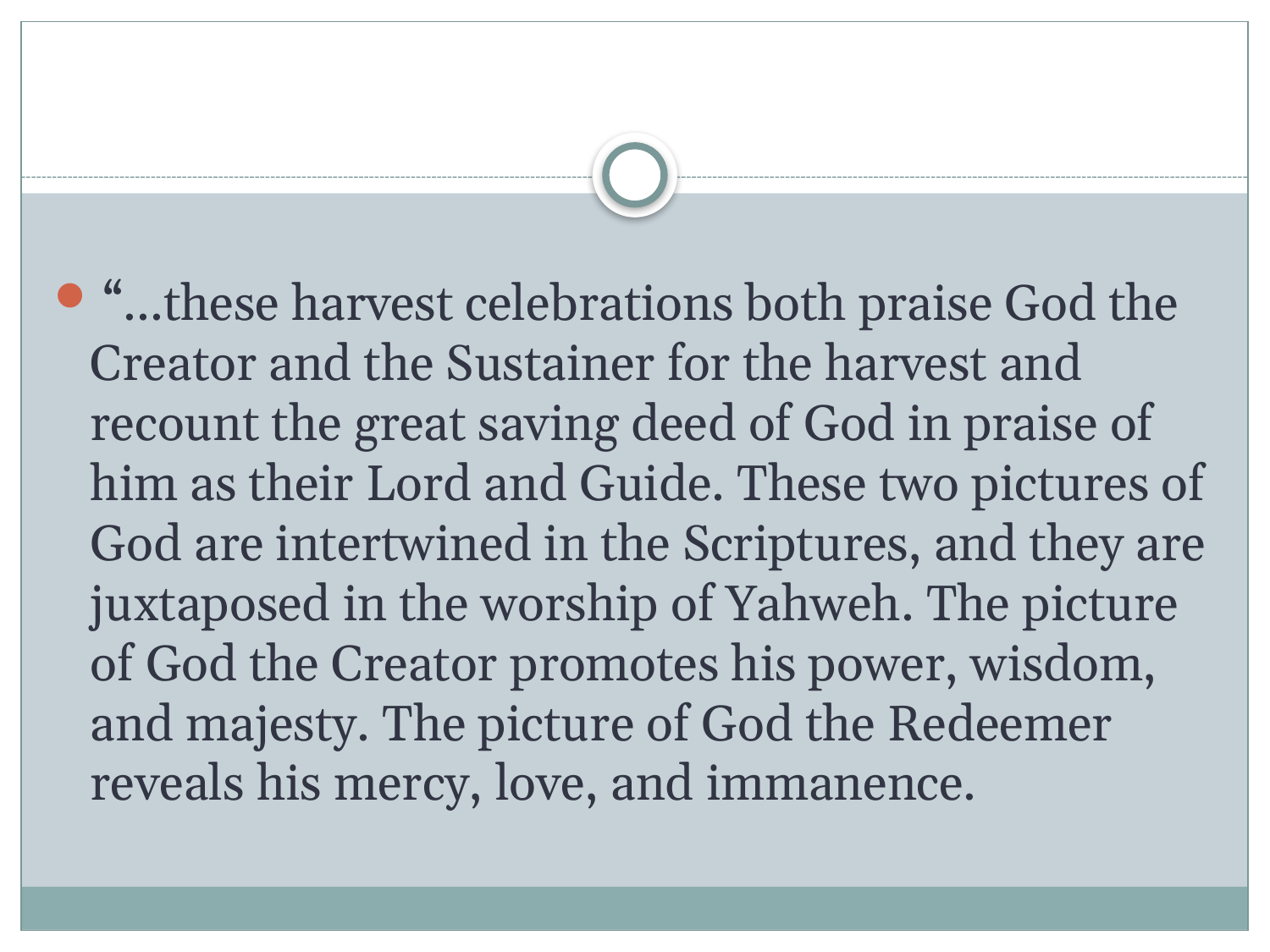

#
 “...these harvest celebrations both praise God the Creator and the Sustainer for the harvest and recount the great saving deed of God in praise of him as their Lord and Guide. These two pictures of God are intertwined in the Scriptures, and they are juxtaposed in the worship of Yahweh. The picture of God the Creator promotes his power, wisdom, and majesty. The picture of God the Redeemer reveals his mercy, love, and immanence.